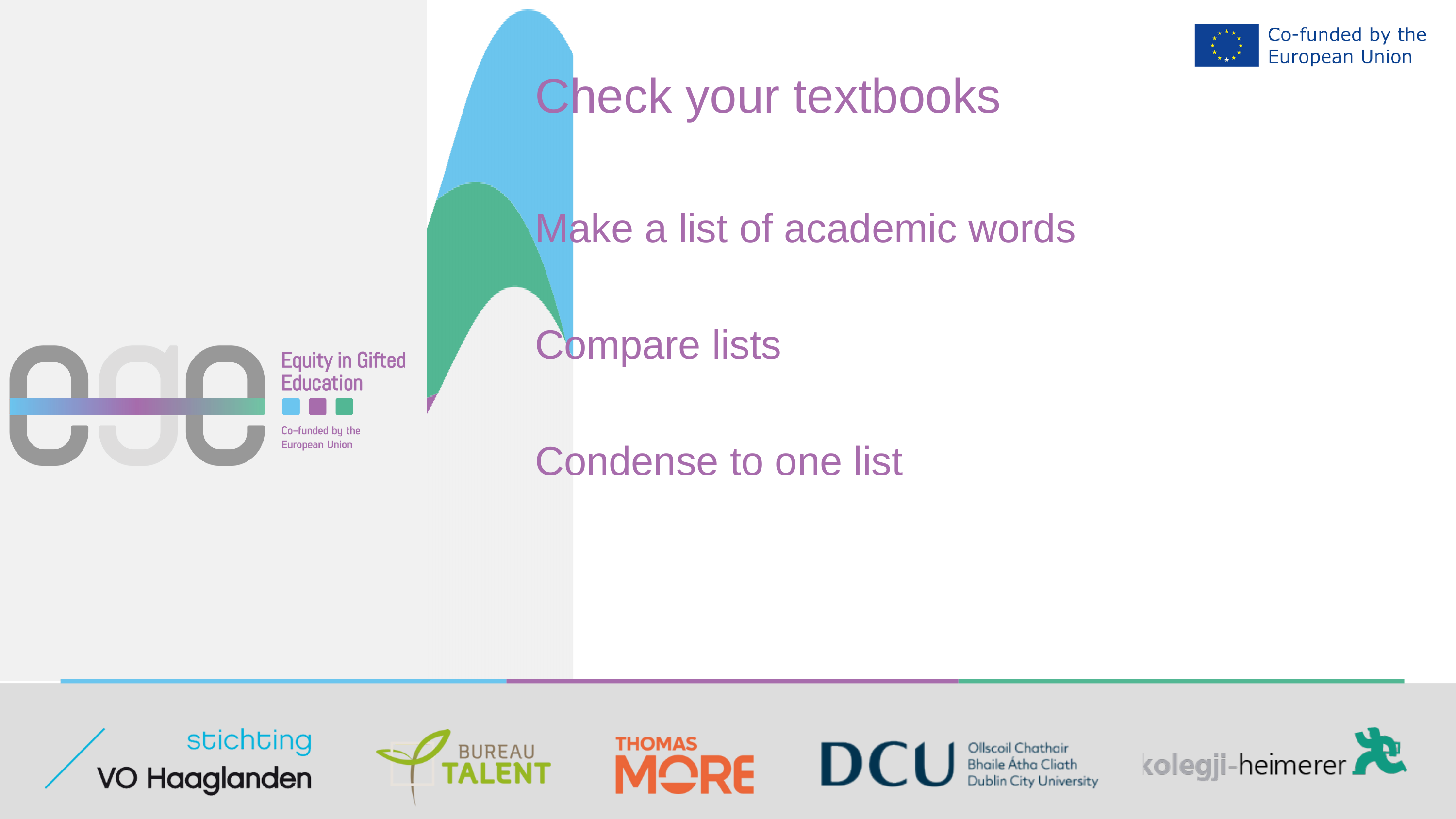

Check your textbooks

Make a list of academic words

Compare lists

Condense to one list